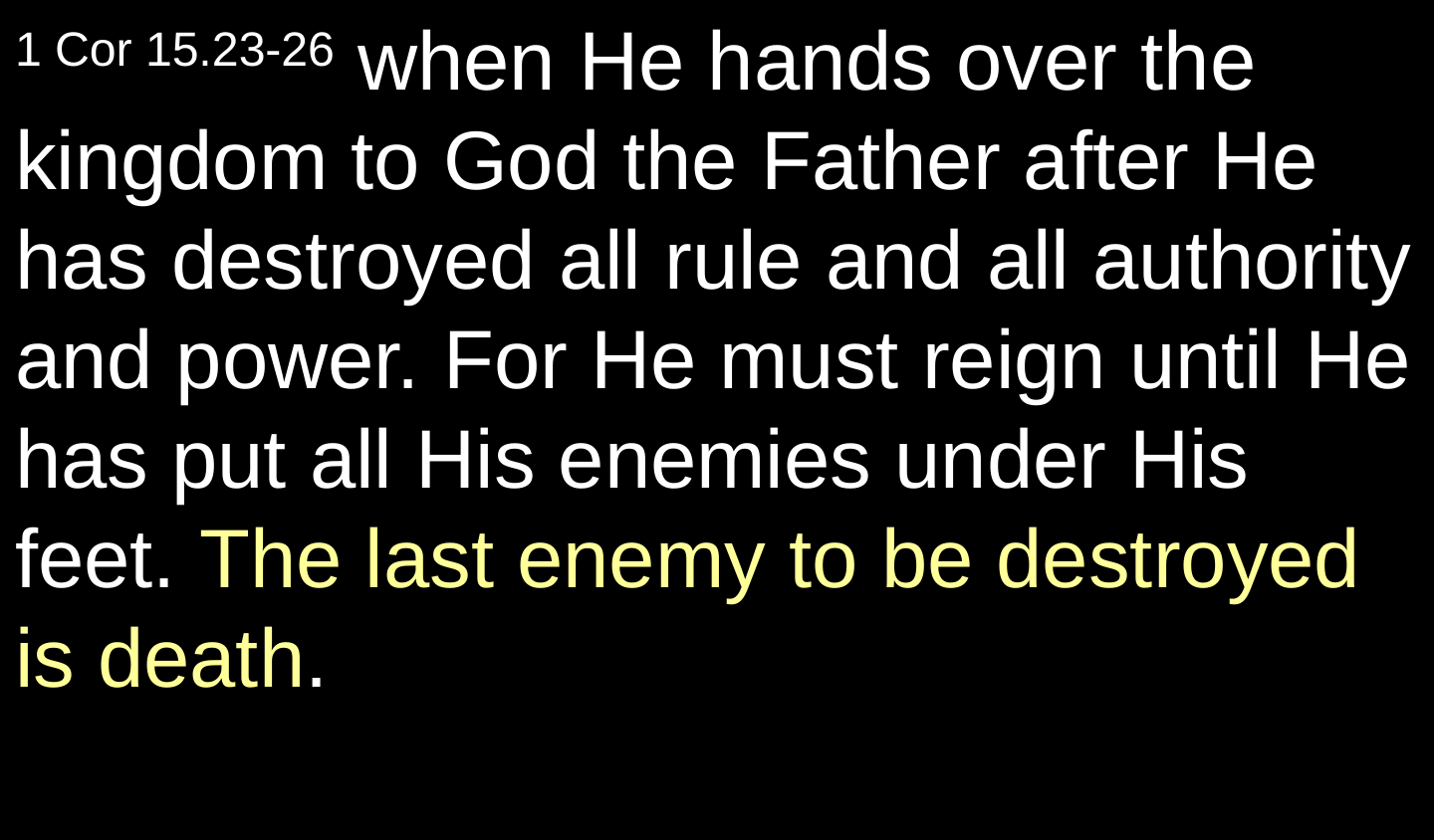

1 Cor 15.23-26 when He hands over the kingdom to God the Father after He has destroyed all rule and all authority and power. For He must reign until He has put all His enemies under His feet. The last enemy to be destroyed is death.